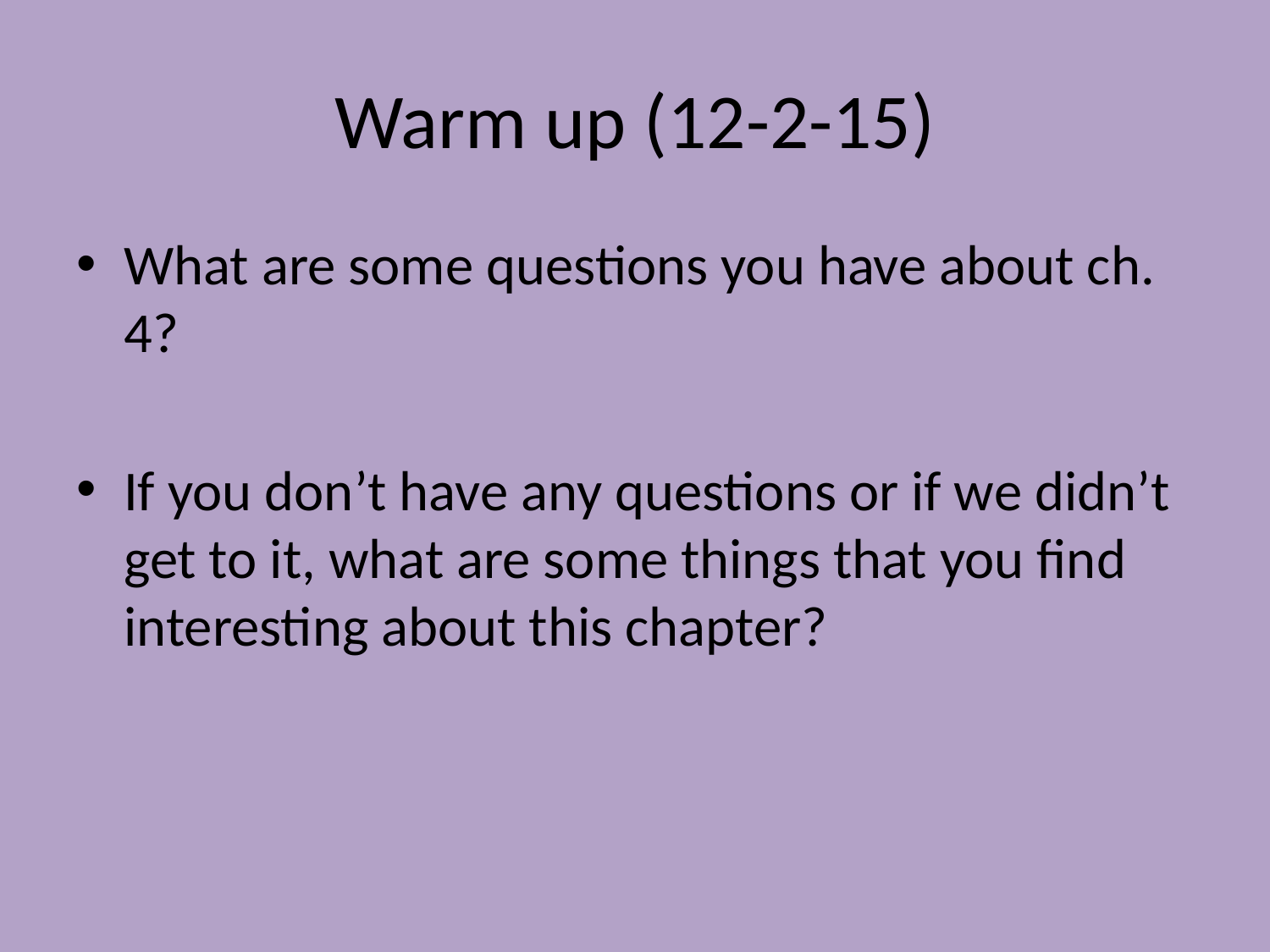

# Warm up (12-2-15)
What are some questions you have about ch. 4?

If you don’t have any questions or if we didn’t get to it, what are some things that you find interesting about this chapter?